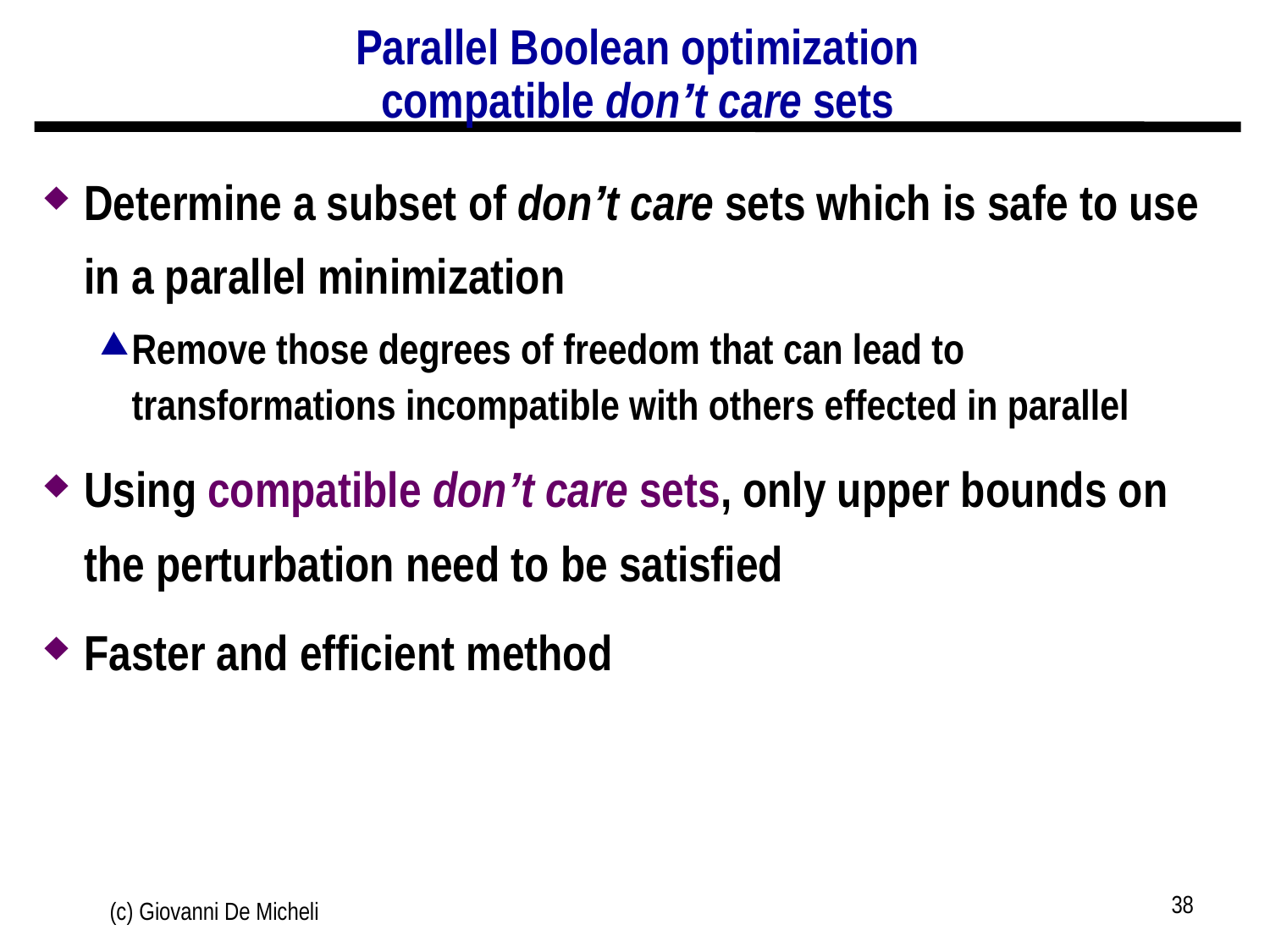

# Parallel Boolean optimization compatible don’t care sets
Determine a subset of don’t care sets which is safe to use in a parallel minimization
Remove those degrees of freedom that can lead to transformations incompatible with others effected in parallel
Using compatible don’t care sets, only upper bounds on the perturbation need to be satisfied
Faster and efficient method
38
(c) Giovanni De Micheli